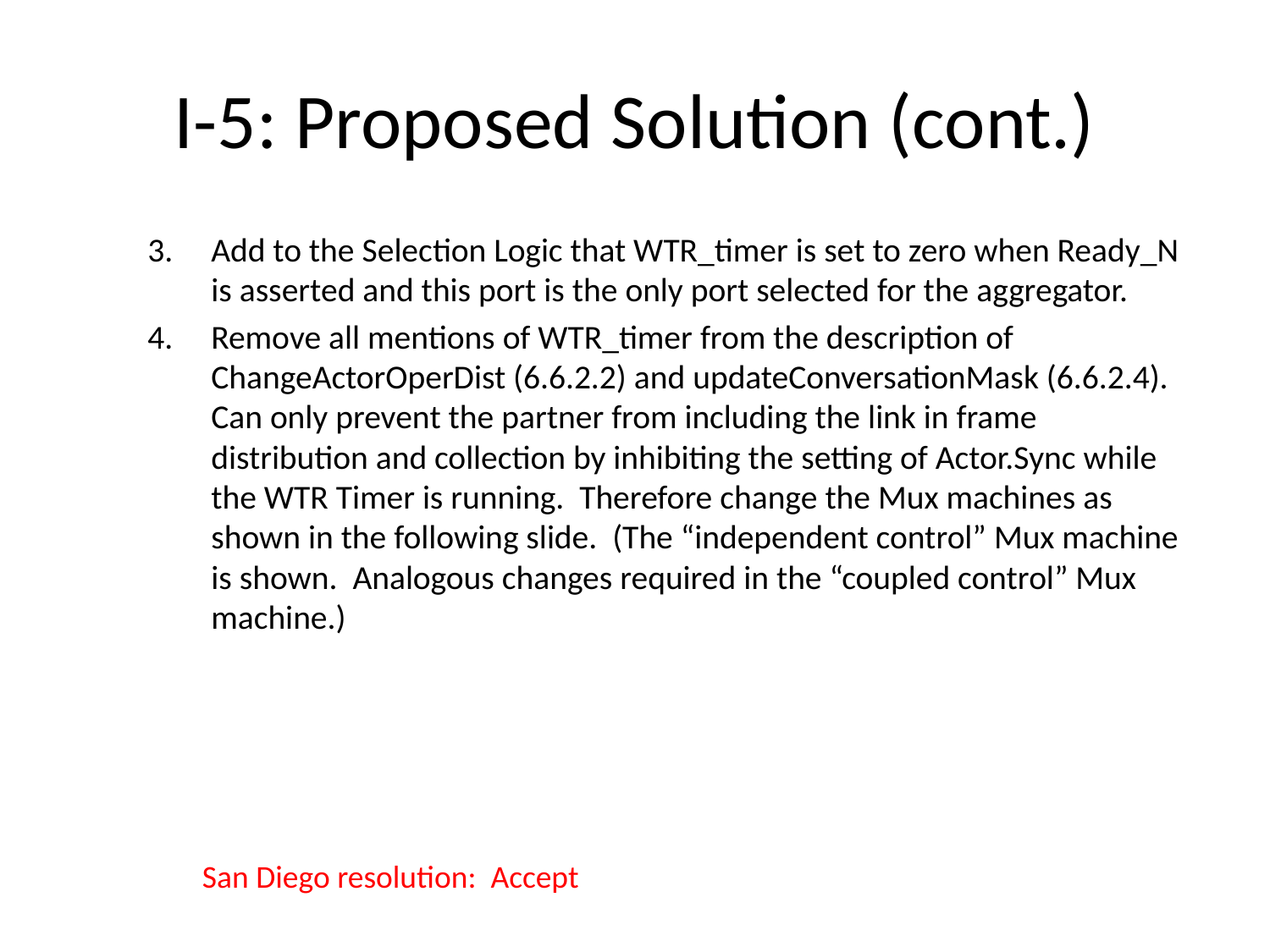

# I-5: Proposed Solution (cont.)
Add to the Selection Logic that WTR_timer is set to zero when Ready_N is asserted and this port is the only port selected for the aggregator.
Remove all mentions of WTR_timer from the description of ChangeActorOperDist (6.6.2.2) and updateConversationMask (6.6.2.4). Can only prevent the partner from including the link in frame distribution and collection by inhibiting the setting of Actor.Sync while the WTR Timer is running.  Therefore change the Mux machines as shown in the following slide.  (The “independent control” Mux machine is shown.  Analogous changes required in the “coupled control” Mux machine.)
San Diego resolution:  Accept